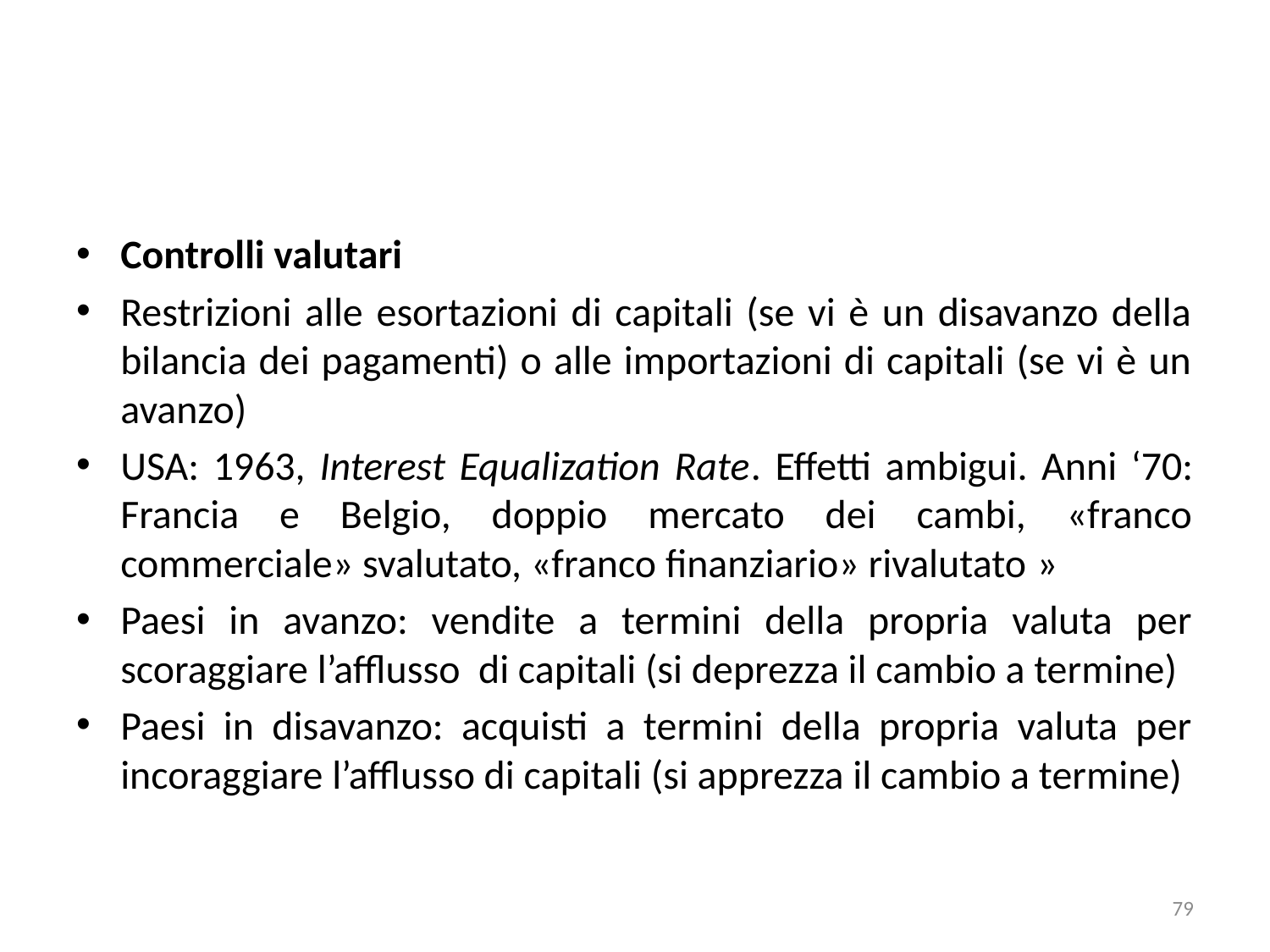

#
Controlli valutari
Restrizioni alle esortazioni di capitali (se vi è un disavanzo della bilancia dei pagamenti) o alle importazioni di capitali (se vi è un avanzo)
USA: 1963, Interest Equalization Rate. Effetti ambigui. Anni ‘70: Francia e Belgio, doppio mercato dei cambi, «franco commerciale» svalutato, «franco finanziario» rivalutato »
Paesi in avanzo: vendite a termini della propria valuta per scoraggiare l’afflusso  di capitali (si deprezza il cambio a termine)
Paesi in disavanzo: acquisti a termini della propria valuta per incoraggiare l’afflusso di capitali (si apprezza il cambio a termine)
79